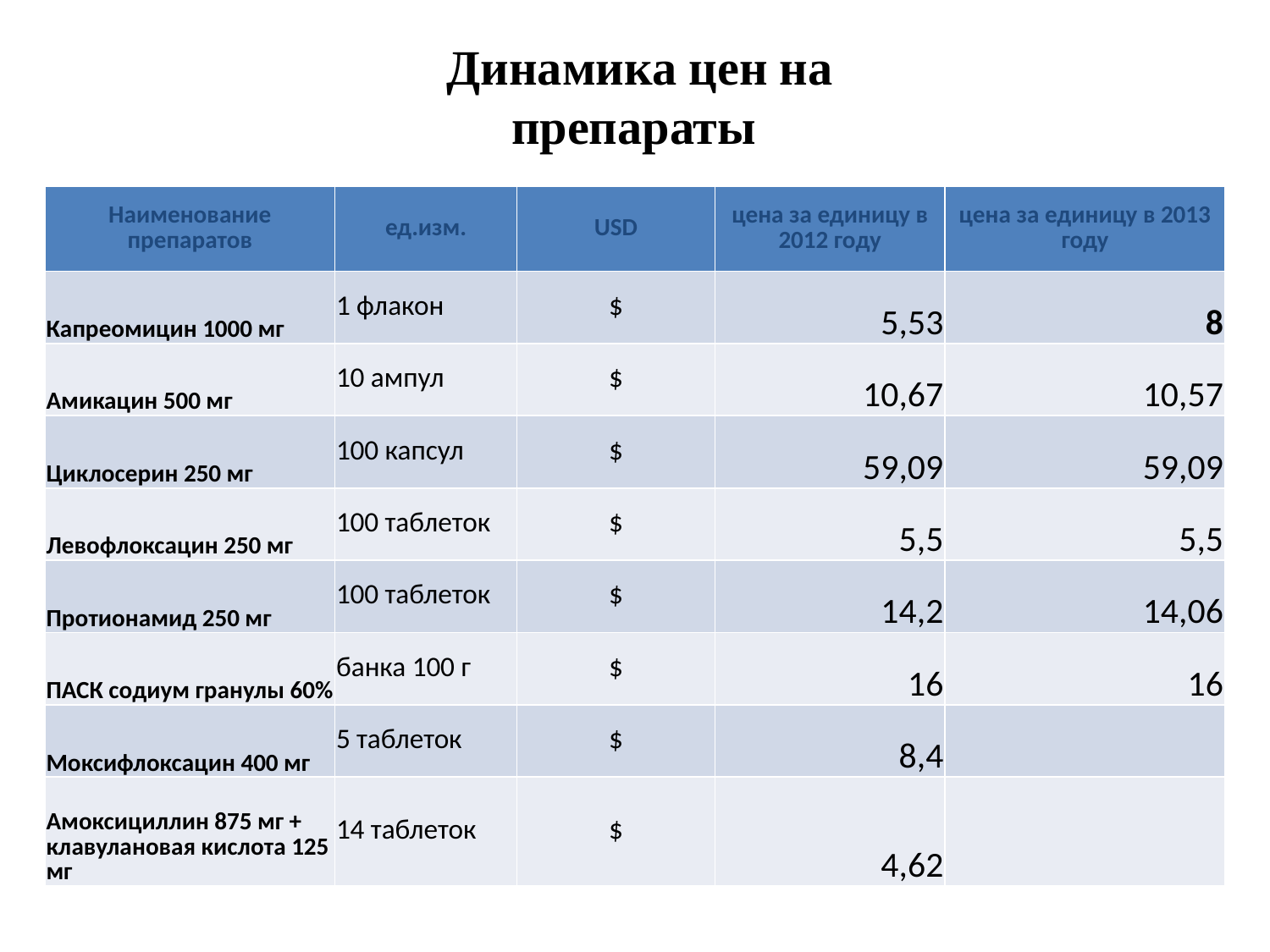

# Динамика цен на препараты
| Наименование препаратов | ед.изм. | USD | цена за единицу в 2012 году | цена за единицу в 2013 году |
| --- | --- | --- | --- | --- |
| Капреомицин 1000 мг | 1 флакон | $ | 5,53 | 8 |
| Амикацин 500 мг | 10 ампул | $ | 10,67 | 10,57 |
| Циклосерин 250 мг | 100 капсул | $ | 59,09 | 59,09 |
| Левофлоксацин 250 мг | 100 таблеток | $ | 5,5 | 5,5 |
| Протионамид 250 мг | 100 таблеток | $ | 14,2 | 14,06 |
| ПАСК содиум гранулы 60% | банка 100 г | $ | 16 | 16 |
| Моксифлоксацин 400 мг | 5 таблеток | $ | 8,4 |  |
| Амоксициллин 875 мг + клавулановая кислота 125 мг | 14 таблеток | $ | 4,62 |  |